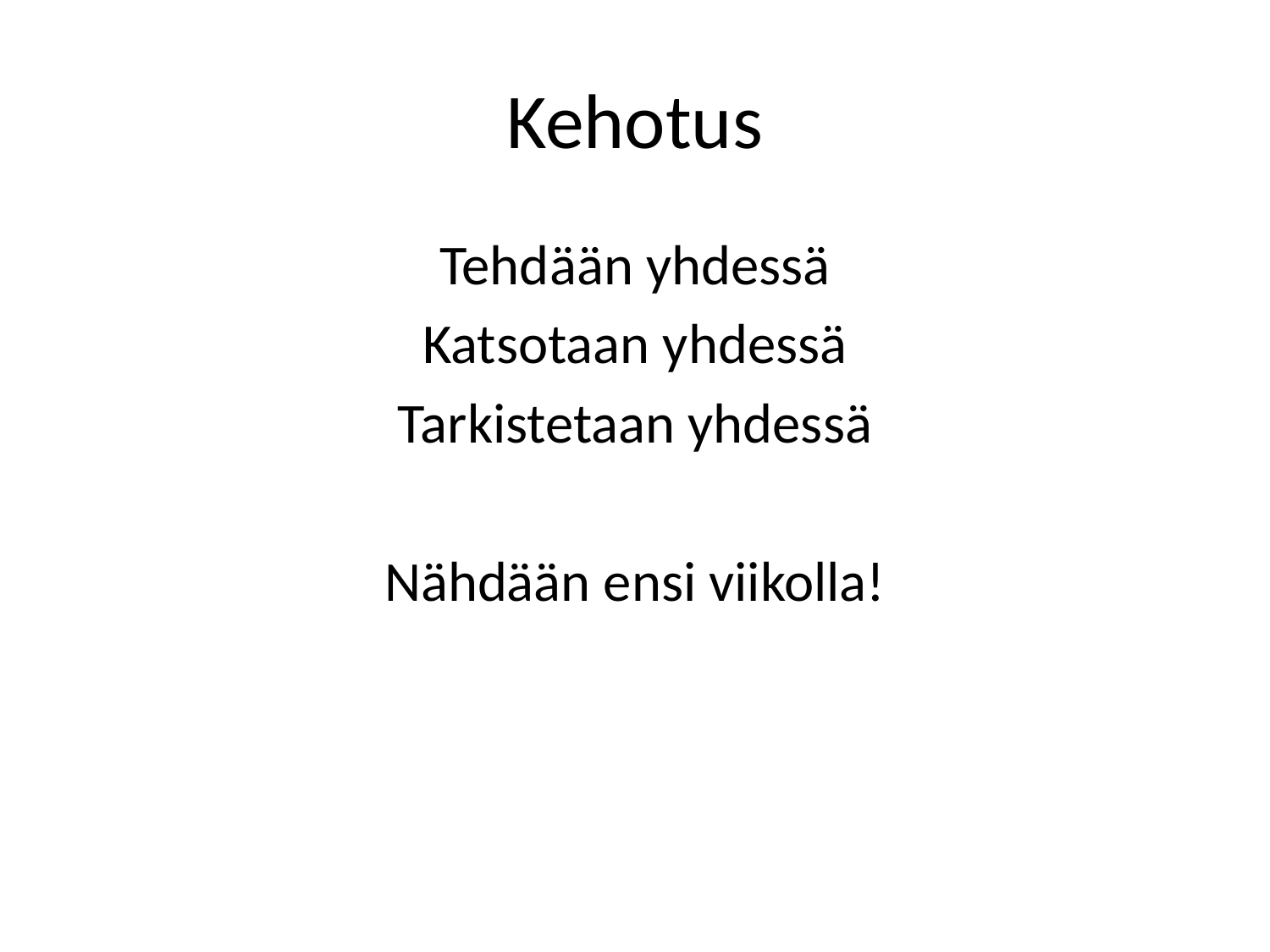

# Kehotus
Tehdään yhdessä
Katsotaan yhdessä
Tarkistetaan yhdessä

Nähdään ensi viikolla!